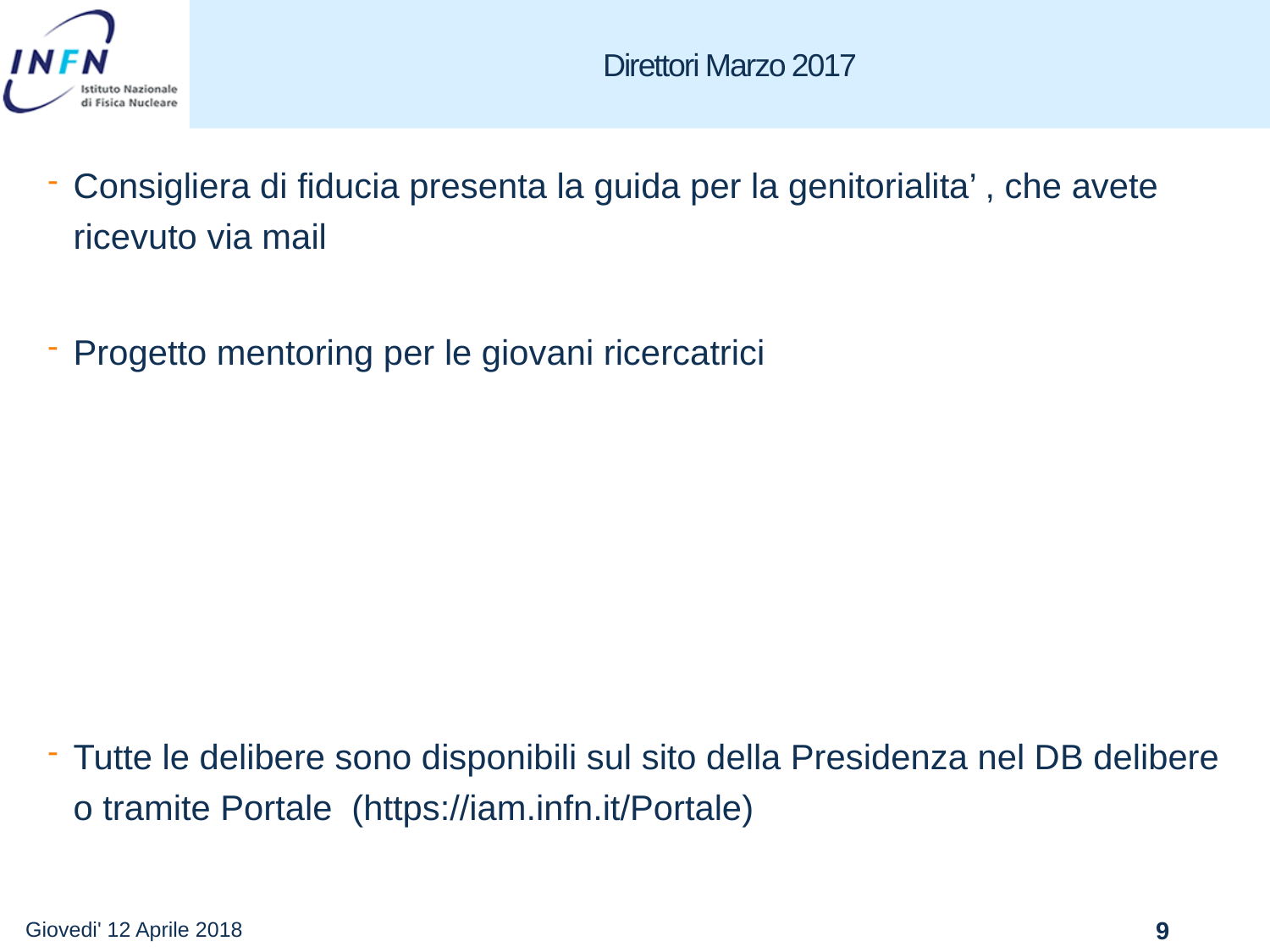

# Direttori Marzo 2017
Consigliera di fiducia presenta la guida per la genitorialita’ , che avete ricevuto via mail

Progetto mentoring per le giovani ricercatrici

Tutte le delibere sono disponibili sul sito della Presidenza nel DB delibere o tramite Portale  (https://iam.infn.it/Portale)

Giovedi' 12 Aprile 2018
9